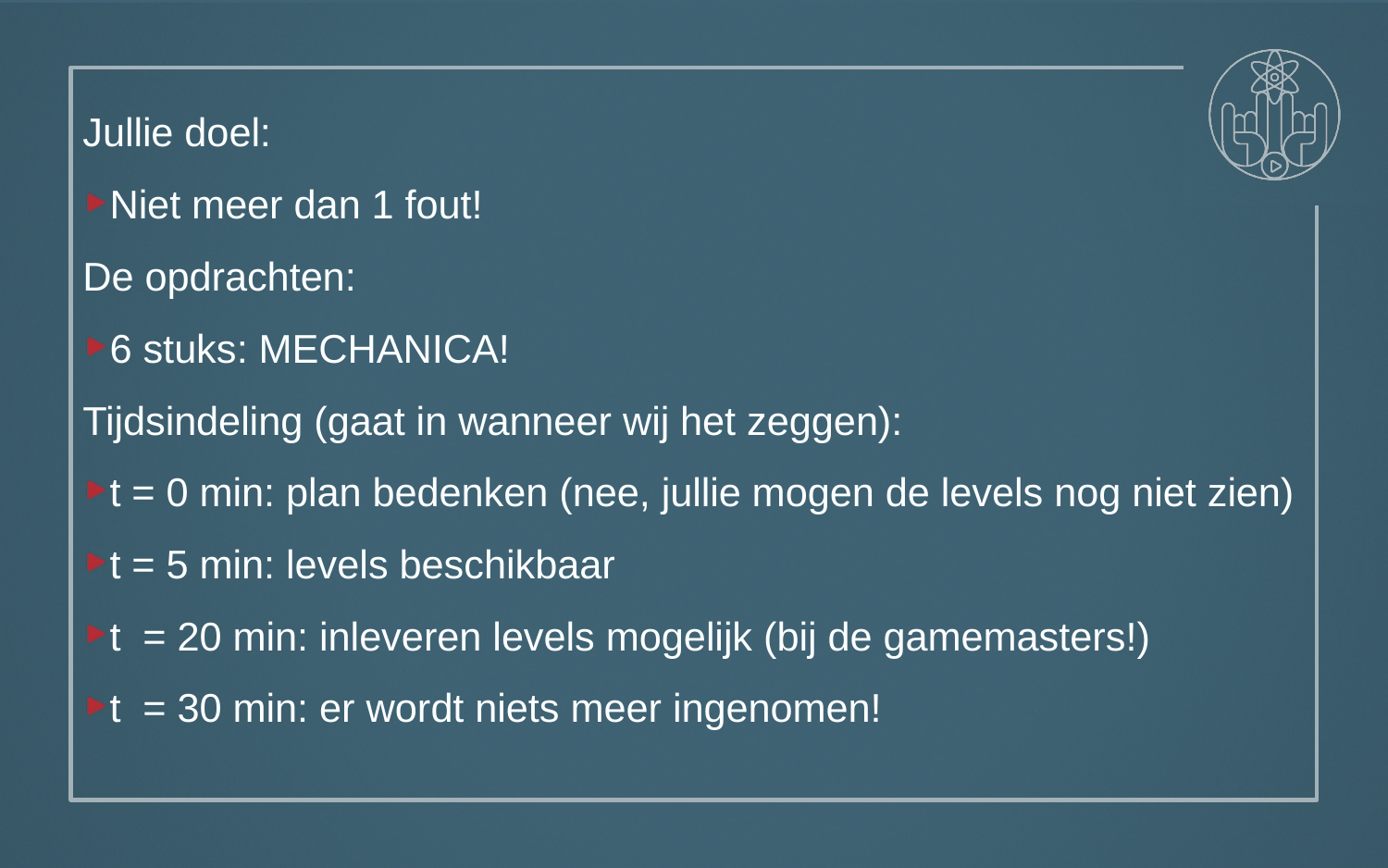

Jullie doel:
Niet meer dan 1 fout!
De opdrachten:
6 stuks: MECHANICA!
Tijdsindeling (gaat in wanneer wij het zeggen):
t = 0 min: plan bedenken (nee, jullie mogen de levels nog niet zien)
t = 5 min: levels beschikbaar
t  = 20 min: inleveren levels mogelijk (bij de gamemasters!)
t  = 30 min: er wordt niets meer ingenomen!